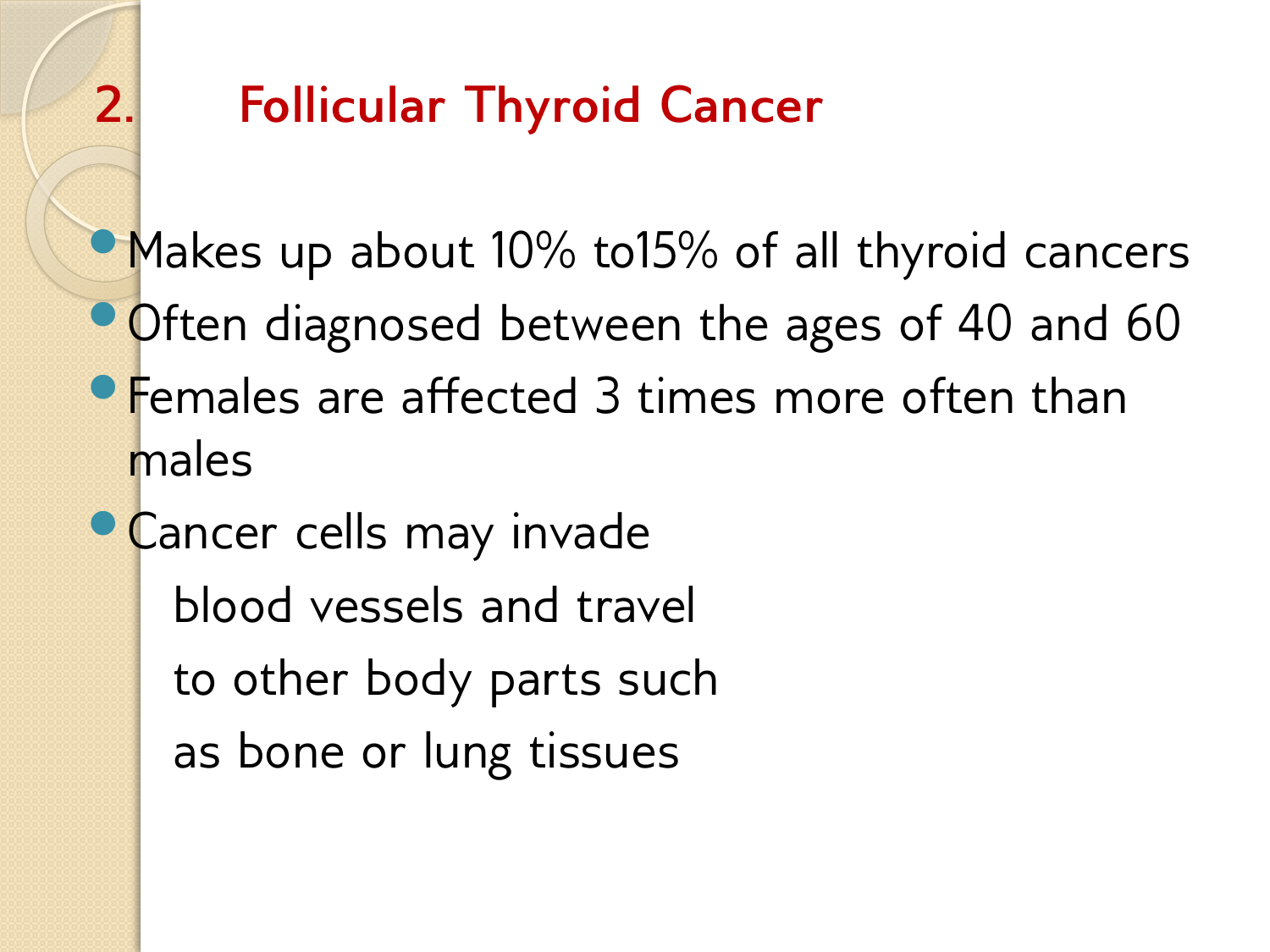

2.      Follicular Thyroid Cancer

Makes up about 10% to15% of all thyroid cancers
Often diagnosed between the ages of 40 and 60
Females are affected 3 times more often than males
Cancer cells may invade
     blood vessels and travel
     to other body parts such
     as bone or lung tissues